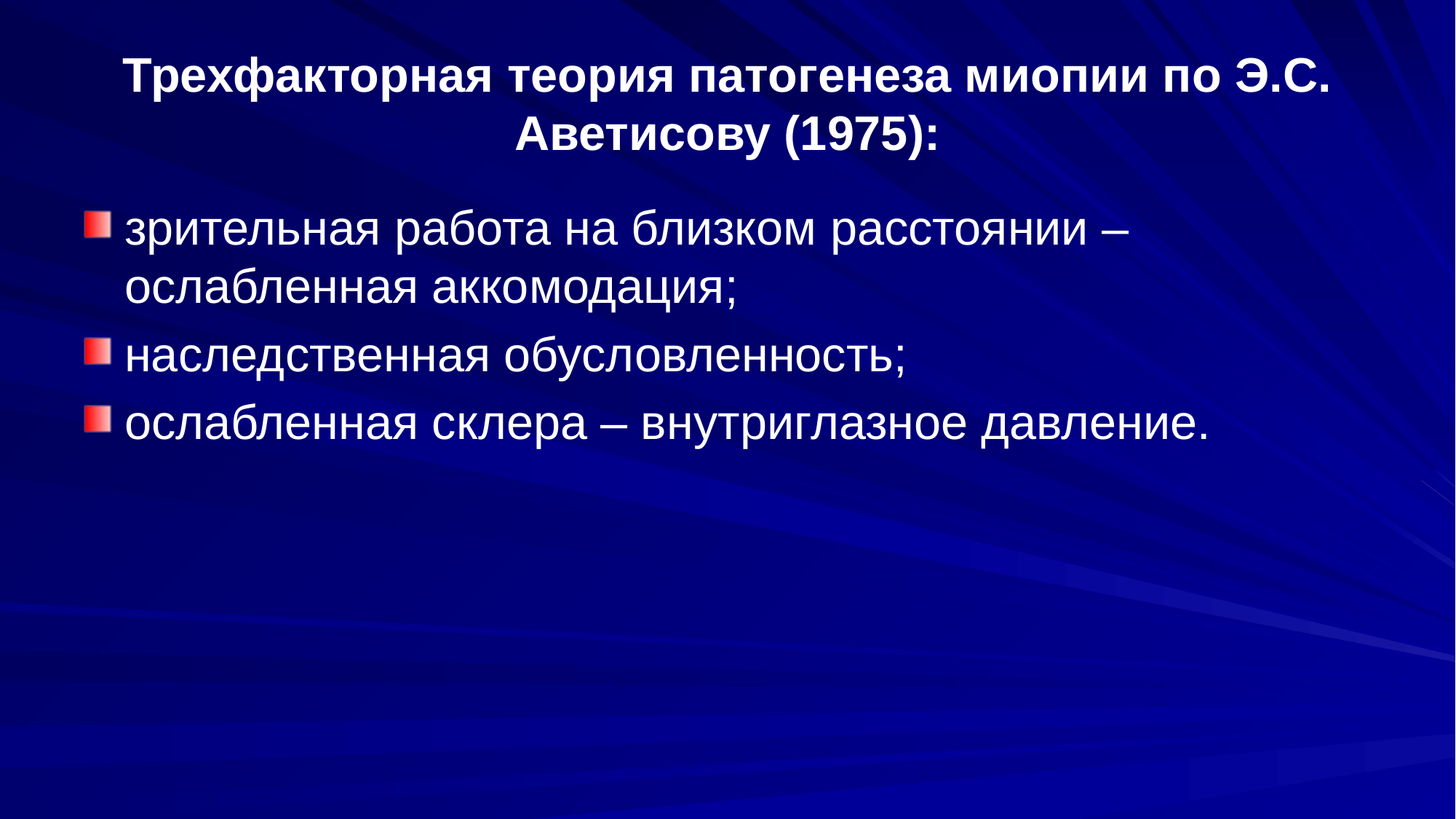

# Трехфакторная теория патогенеза миопии по Э.С. Аветисову (1975):
зрительная работа на близком расстоянии – ослабленная аккомодация;
наследственная обусловленность;
ослабленная склера – внутриглазное давление.